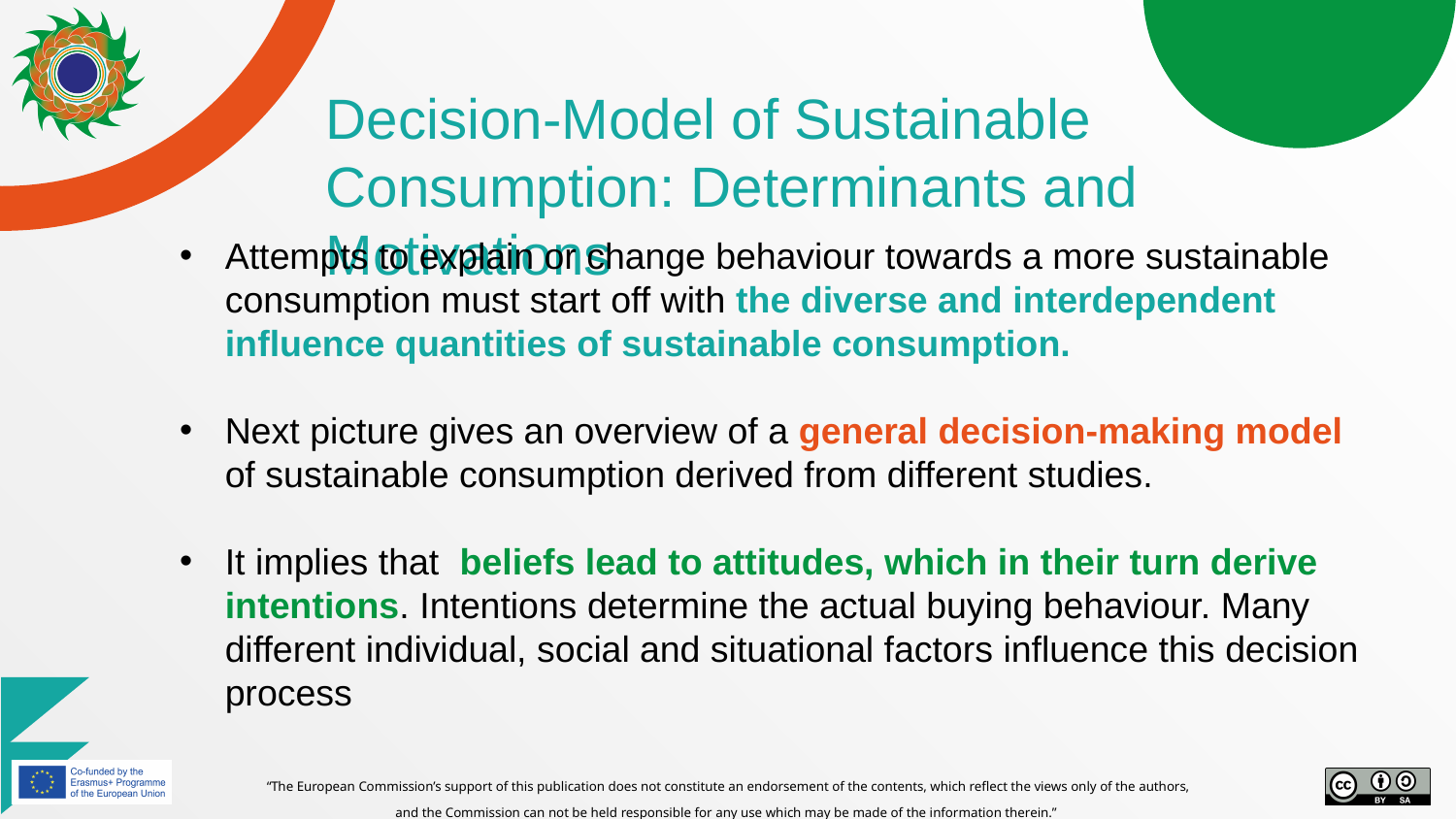

# Decision-Model of Sustainable Consumption: Determinants and Motivations
Attempts to explain or change behaviour towards a more sustainable consumption must start off with the diverse and interdependent influence quantities of sustainable consumption.

Next picture gives an overview of a general decision-making model of sustainable consumption derived from different studies.

It implies that  beliefs lead to attitudes, which in their turn derive intentions. Intentions determine the actual buying behaviour. Many different individual, social and situational factors influence this decision process